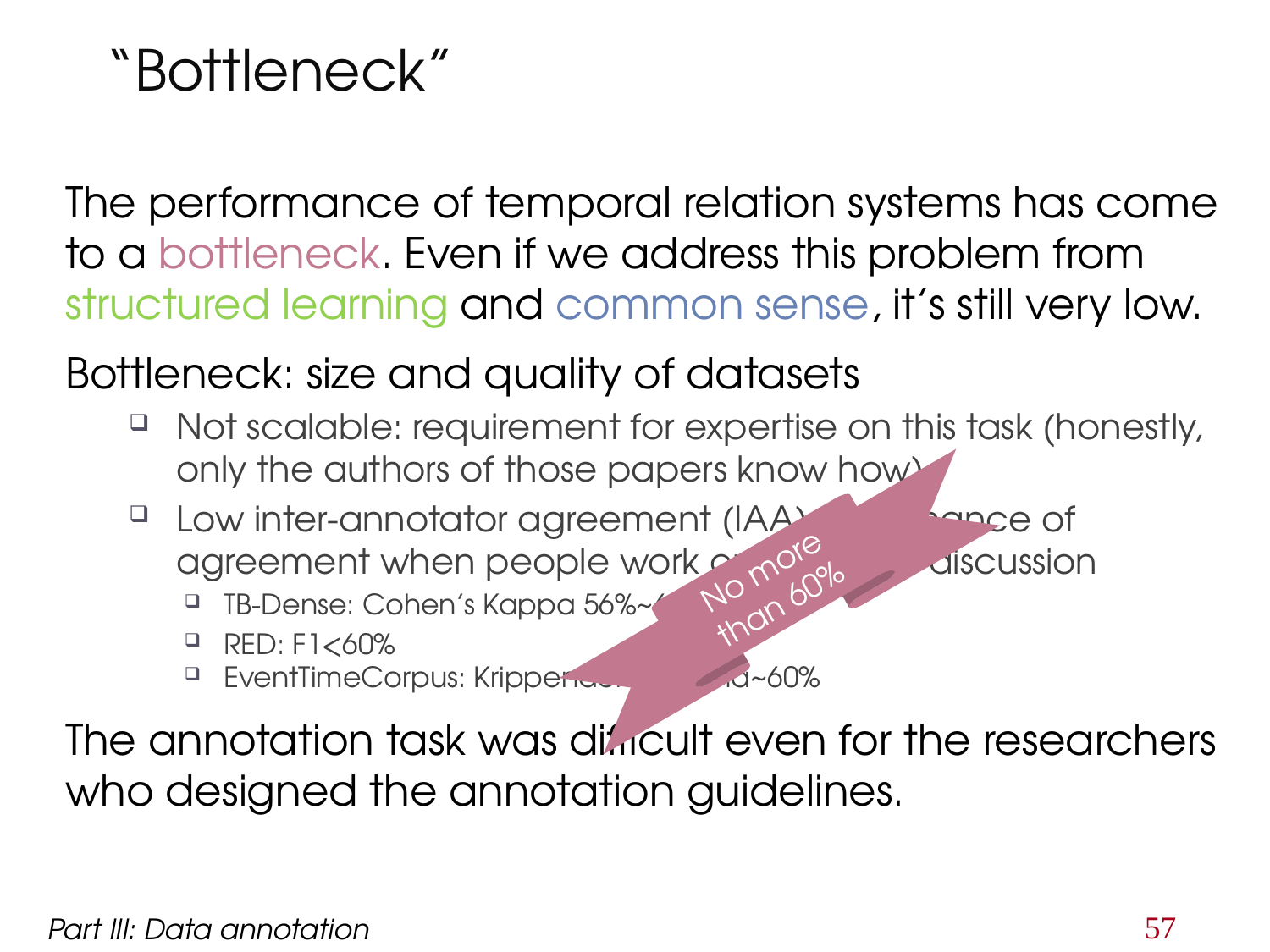

# “Bottleneck”
The performance of temporal relation systems has come to a bottleneck. Even if we address this problem from structured learning and common sense, it’s still very low.
Bottleneck: size and quality of datasets
Not scalable: requirement for expertise on this task (honestly, only the authors of those papers know how)
Low inter-annotator agreement (IAA): low chance of agreement when people work on it without discussion
TB-Dense: Cohen’s Kappa 56%~64%
RED: F1<60%
EventTimeCorpus: Krippendorff’s Alpha~60%
The annotation task was difficult even for the researchers who designed the annotation guidelines.
No more than 60%
Part III: Data annotation